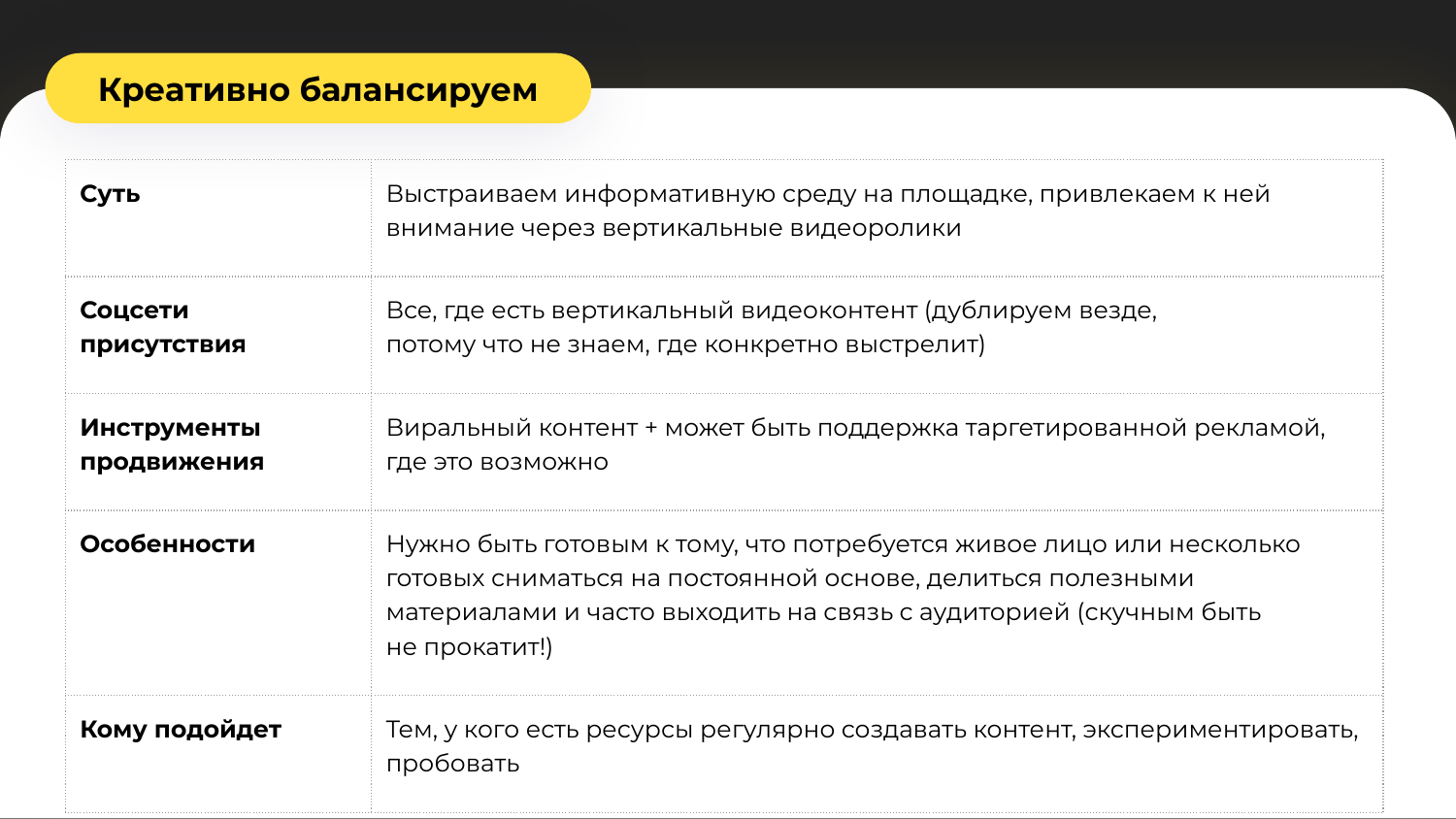

Креативно балансируем

| Суть | Выстраиваем информативную среду на площадке, привлекаем к ней внимание через вертикальные видеоролики |
| --- | --- |
| Соцсети присутствия | Все, где есть вертикальный видеоконтент (дублируем везде, потому что не знаем, где конкретно выстрелит) |
| Инструменты продвижения | Виральный контент + может быть поддержка таргетированной рекламой, где это возможно |
| Особенности | Нужно быть готовым к тому, что потребуется живое лицо или несколько готовых сниматься на постоянной основе, делиться полезными материалами и часто выходить на связь с аудиторией (скучным быть не прокатит!) |
| Кому подойдет | Тем, у кого есть ресурсы регулярно создавать контент, экспериментировать, пробовать |